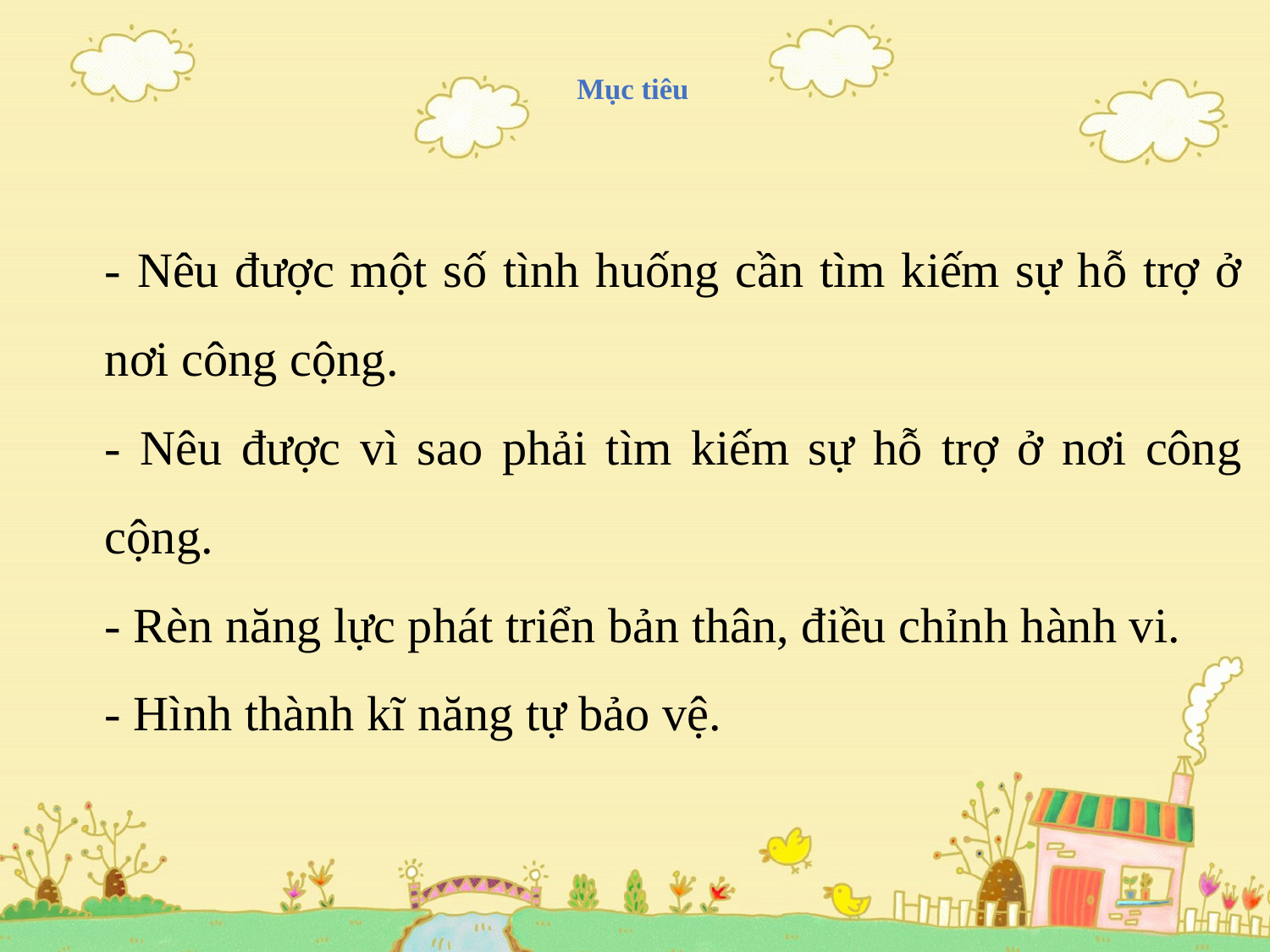

# Mục tiêu
- Nêu được một số tình huống cần tìm kiếm sự hỗ trợ ở nơi công cộng.
- Nêu được vì sao phải tìm kiếm sự hỗ trợ ở nơi công cộng.
- Rèn năng lực phát triển bản thân, điều chỉnh hành vi.
- Hình thành kĩ năng tự bảo vệ.